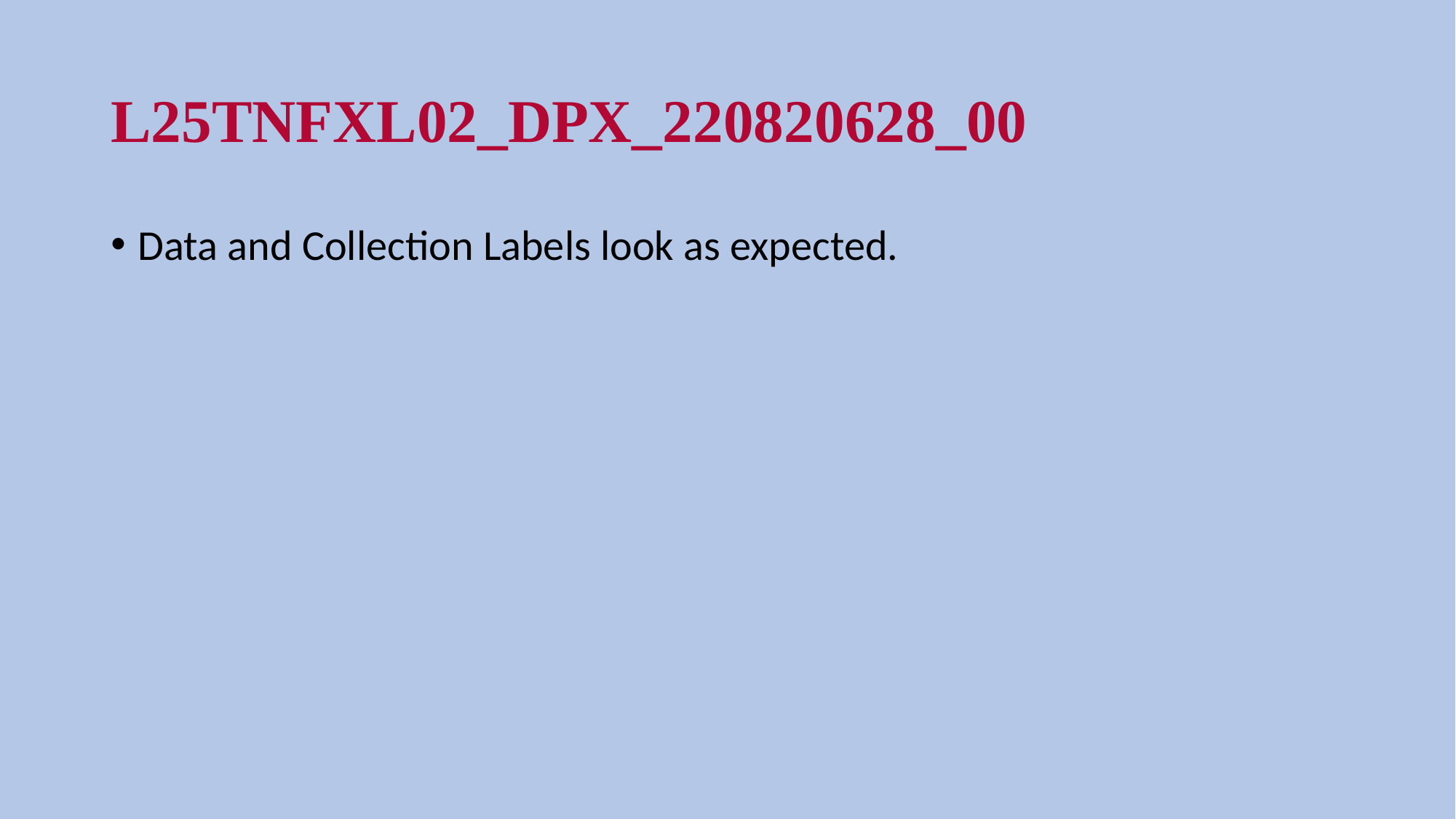

# L25TNFXL02_DPX_220820628_00
Data and Collection Labels look as expected.